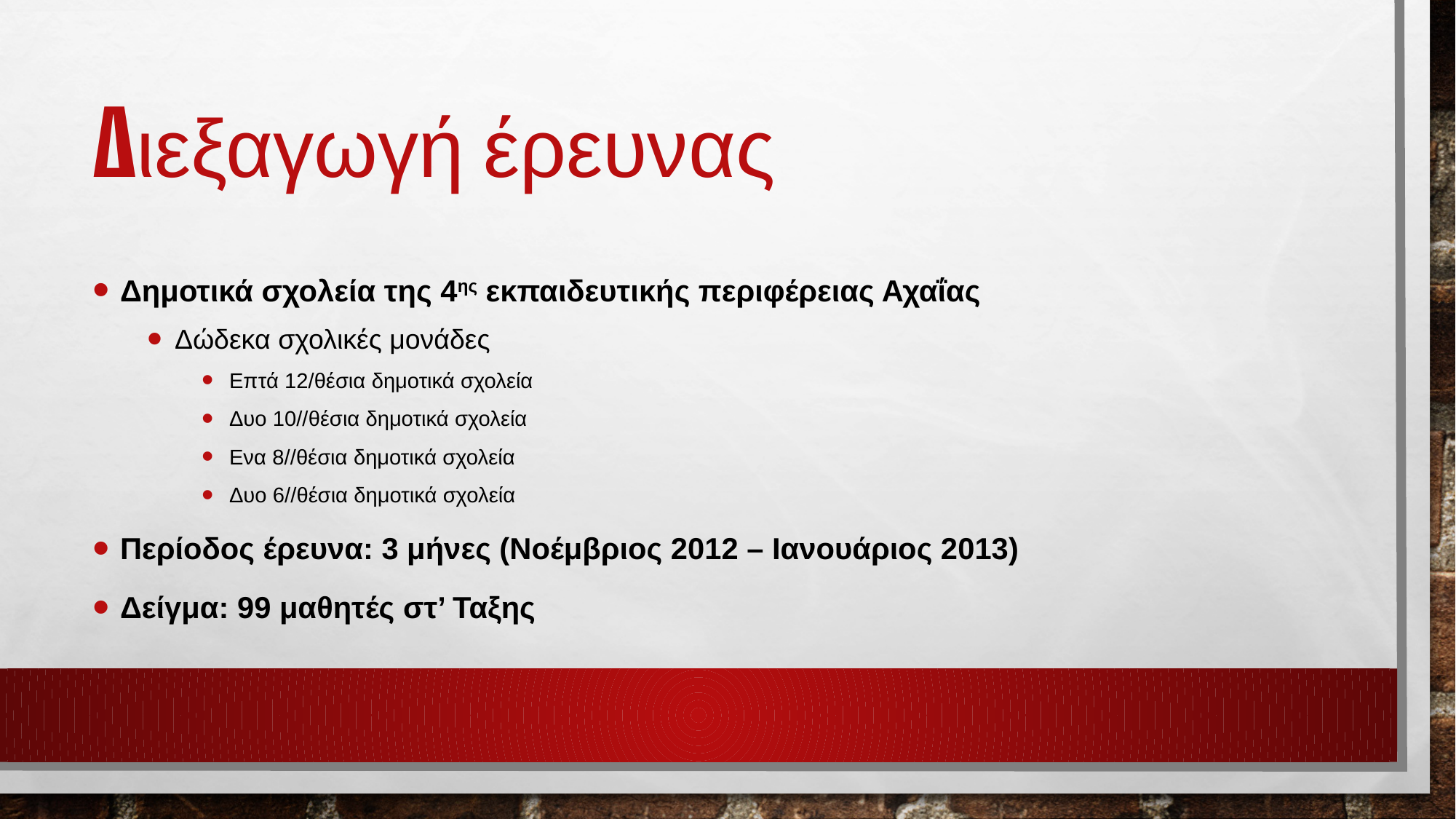

# Διεξαγωγή έρευνας
Δημοτικά σχολεία της 4ης εκπαιδευτικής περιφέρειας Αχαΐας
Δώδεκα σχολικές μονάδες
Επτά 12/θέσια δημοτικά σχολεία
Δυο 10//θέσια δημοτικά σχολεία
Ενα 8//θέσια δημοτικά σχολεία
Δυο 6//θέσια δημοτικά σχολεία
Περίοδος έρευνα: 3 μήνες (Νοέμβριος 2012 – Ιανουάριος 2013)
Δείγμα: 99 μαθητές στ’ Ταξης